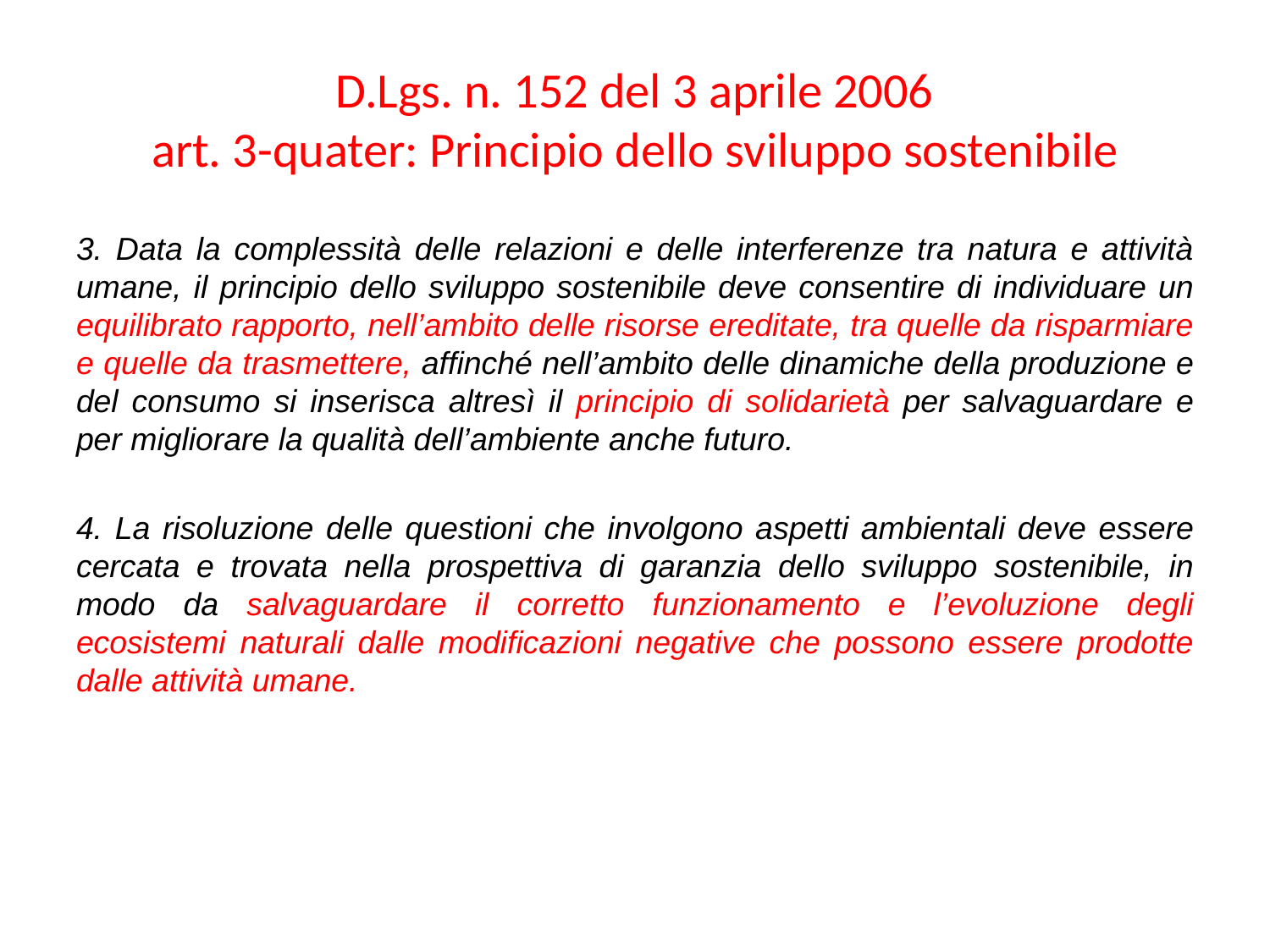

# D.Lgs. n. 152 del 3 aprile 2006 art. 3-quater: Principio dello sviluppo sostenibile
3. Data la complessità delle relazioni e delle interferenze tra natura e attività umane, il principio dello sviluppo sostenibile deve consentire di individuare un equilibrato rapporto, nell’ambito delle risorse ereditate, tra quelle da risparmiare e quelle da trasmettere, affinché nell’ambito delle dinamiche della produzione e del consumo si inserisca altresì il principio di solidarietà per salvaguardare e per migliorare la qualità dell’ambiente anche futuro.

4. La risoluzione delle questioni che involgono aspetti ambientali deve essere cercata e trovata nella prospettiva di garanzia dello sviluppo sostenibile, in modo da salvaguardare il corretto funzionamento e l’evoluzione degli ecosistemi naturali dalle modificazioni negative che possono essere prodotte dalle attività umane.